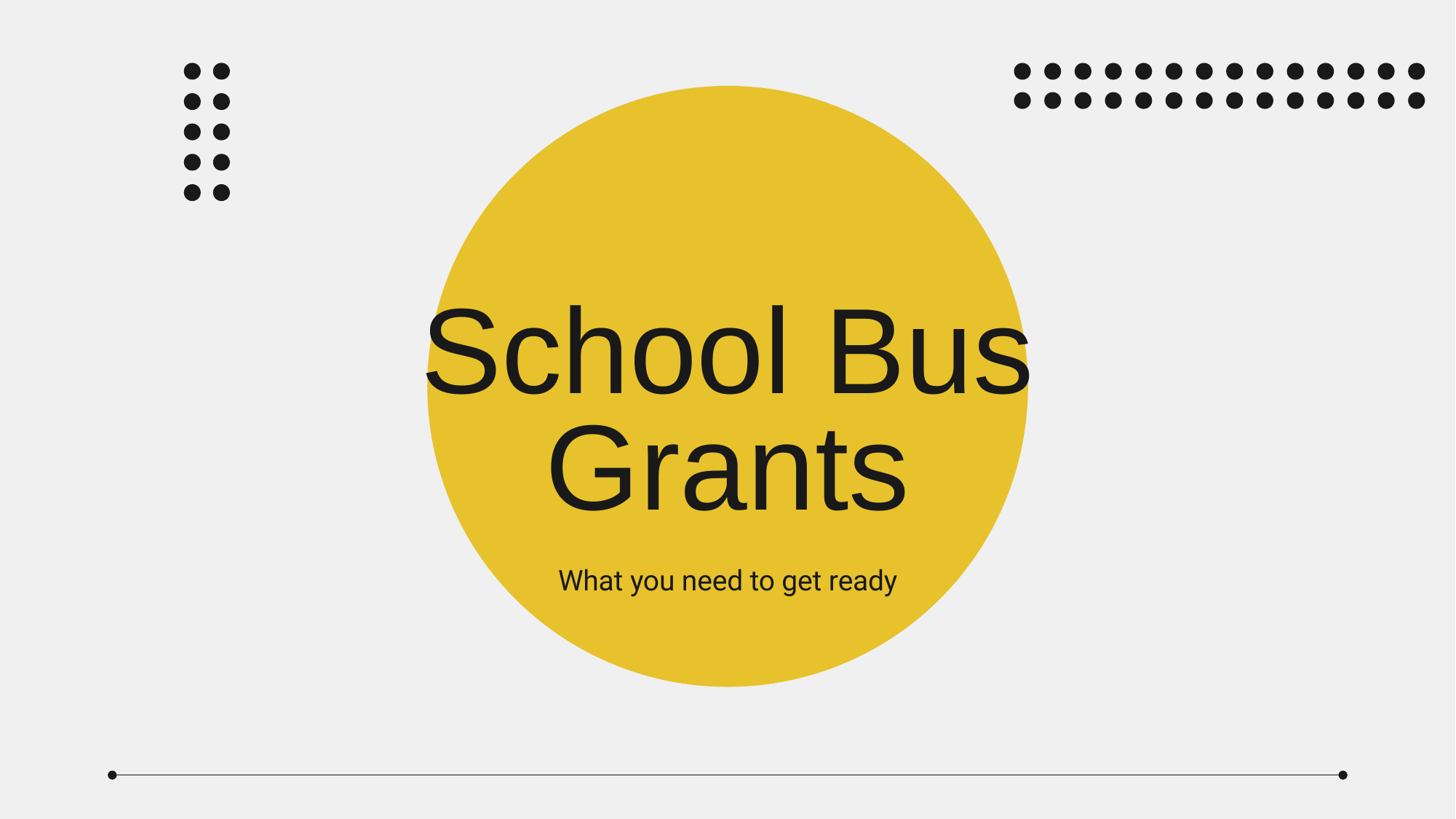

# School Bus Grants
What you need to get ready